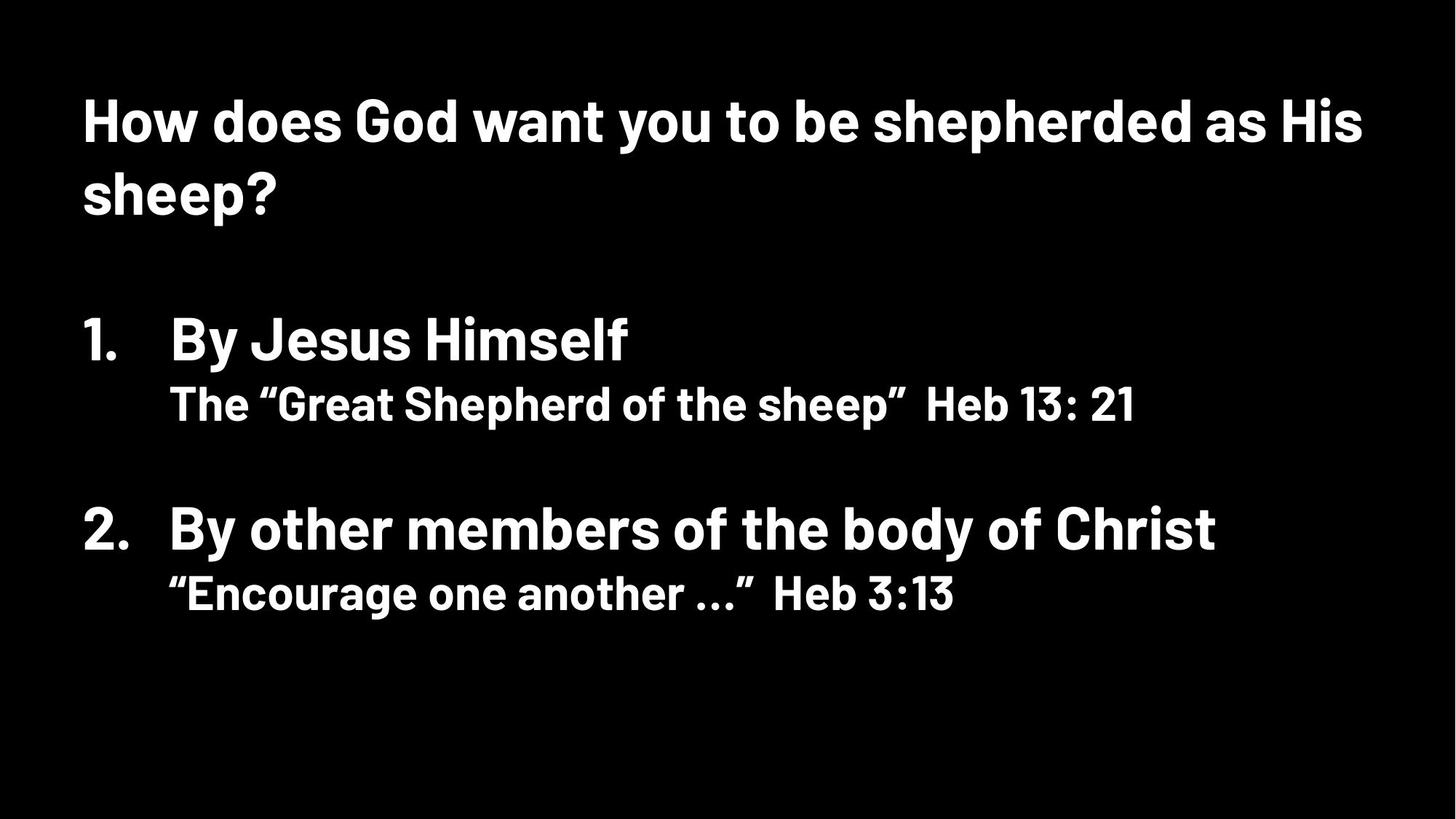

How does God want you to be shepherded as His sheep?

By Jesus Himself
         The “Great Shepherd of the sheep”  Heb 13: 21

2.   By other members of the body of Christ
         “Encourage one another …”  Heb 3:13